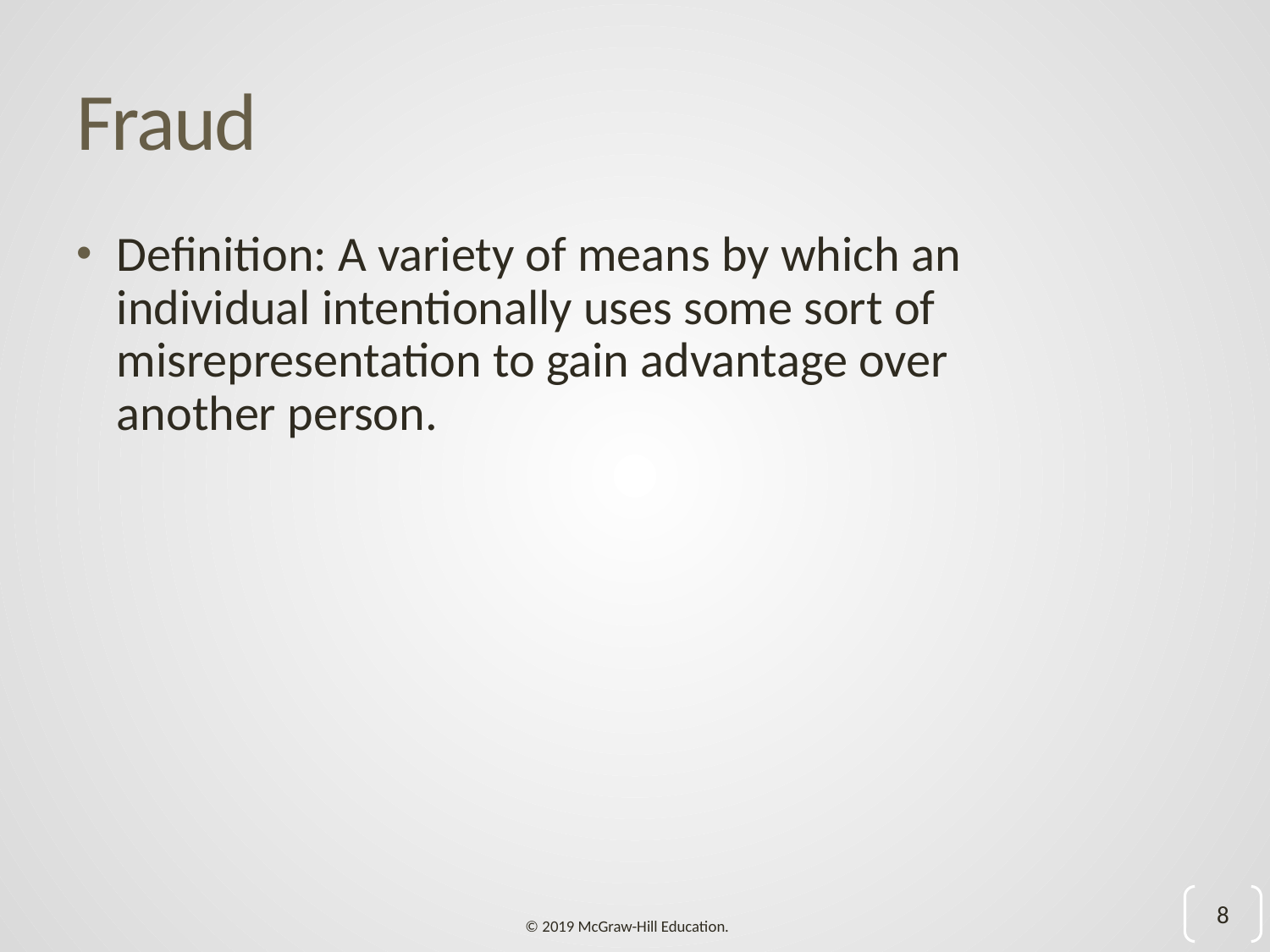

# Fraud
Definition: A variety of means by which an individual intentionally uses some sort of misrepresentation to gain advantage over another person.
8